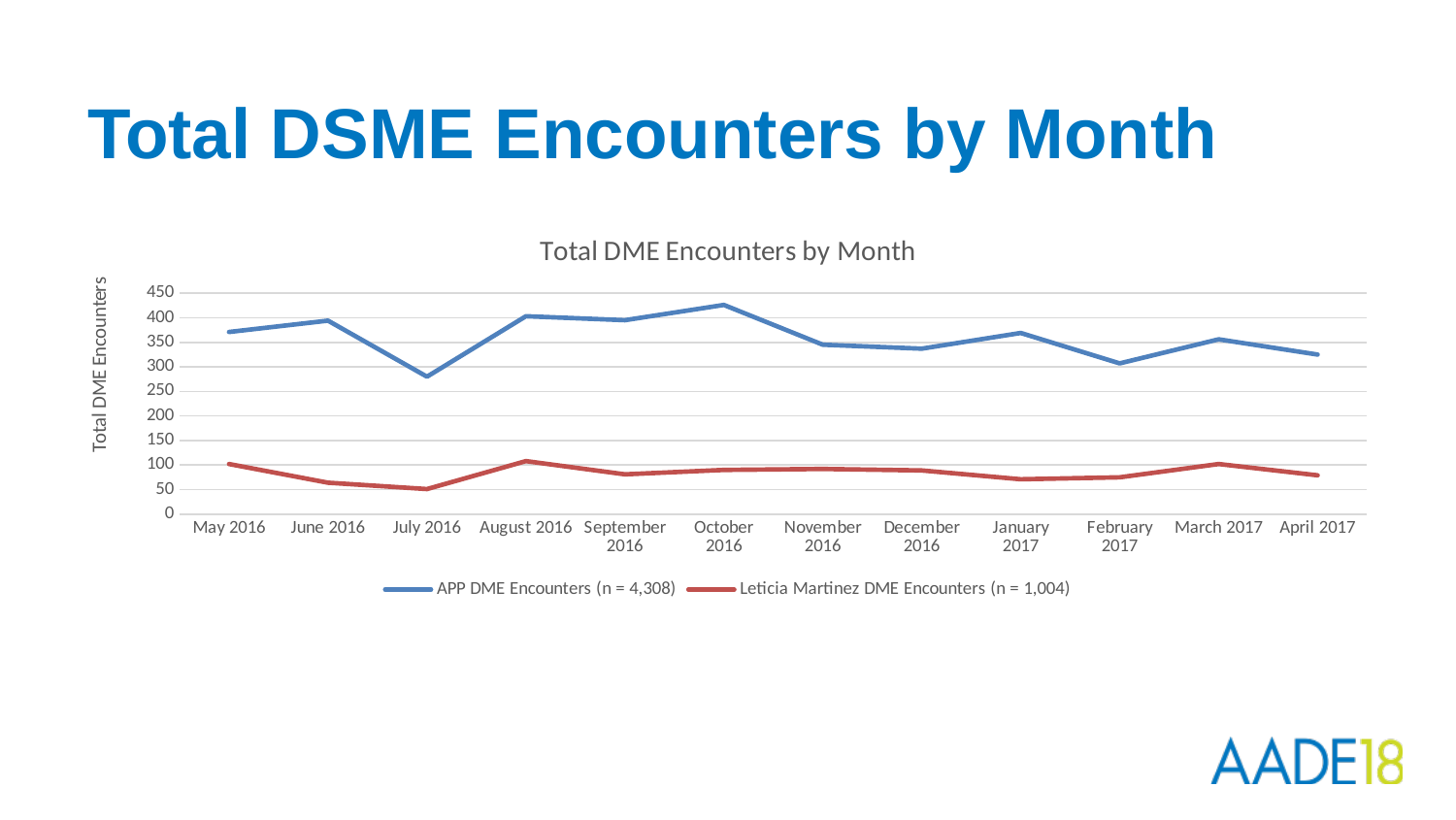

# Total DSME Encounters by Month

### Chart: Total DME Encounters by Month

| Category | APP DME Encounters (n = 4,308) | Leticia Martinez DME Encounters (n = 1,004) |
|---|---|---|
| May 2016 | 371.0 | 102.0 |
| June 2016 | 394.0 | 64.0 |
| July 2016 | 280.0 | 51.0 |
| August 2016 | 403.0 | 108.0 |
| September 2016 | 395.0 | 81.0 |
| October 2016 | 426.0 | 90.0 |
| November 2016 | 345.0 | 92.0 |
| December 2016 | 337.0 | 89.0 |
| January 2017 | 369.0 | 71.0 |
| February 2017 | 307.0 | 75.0 |
| March 2017 | 356.0 | 102.0 |
| April 2017 | 325.0 | 79.0 |